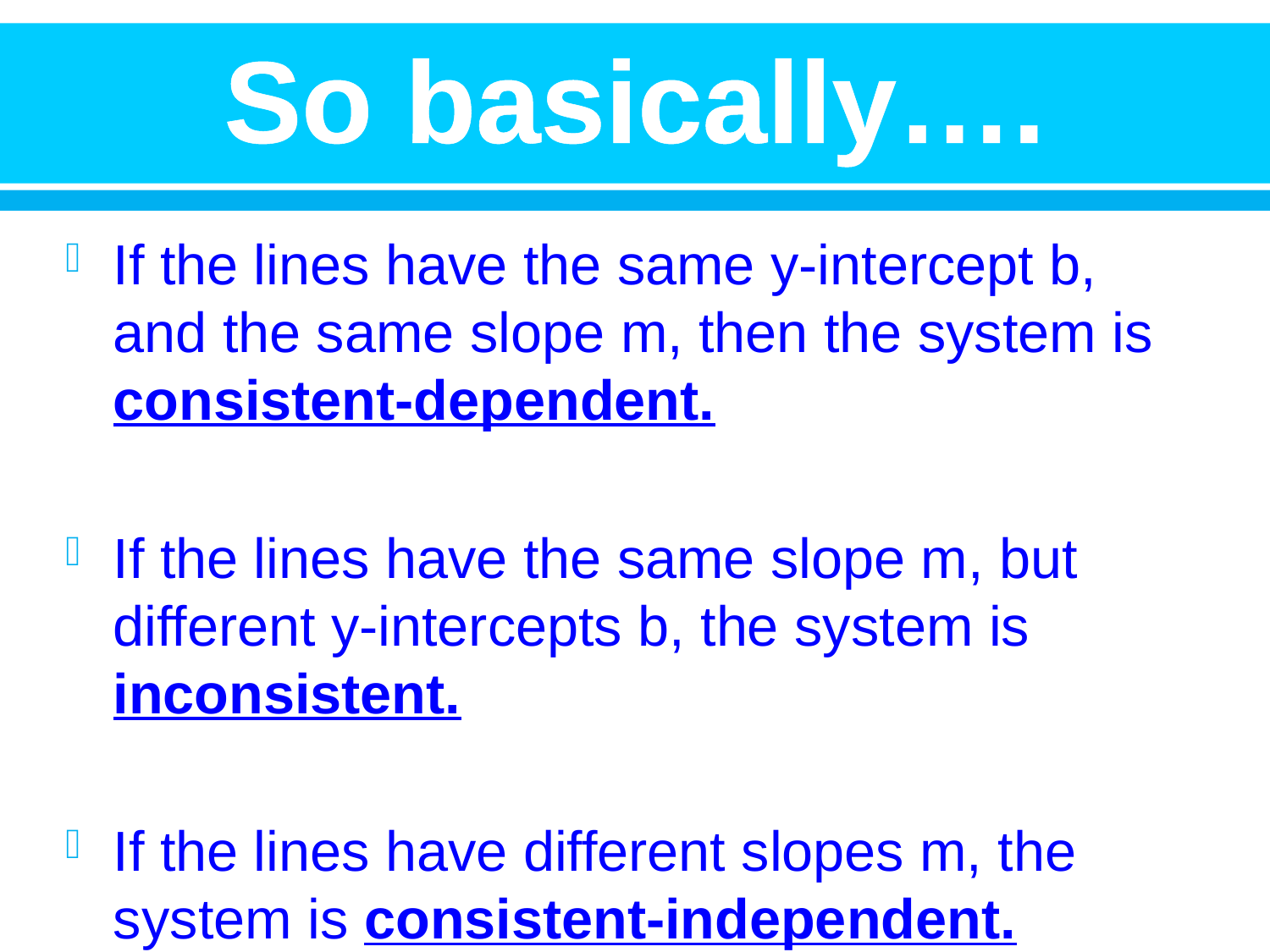

# So basically….
If the lines have the same y-intercept b, and the same slope m, then the system is consistent-dependent.

If the lines have the same slope m, but different y-intercepts b, the system is inconsistent.

If the lines have different slopes m, the system is consistent-independent.